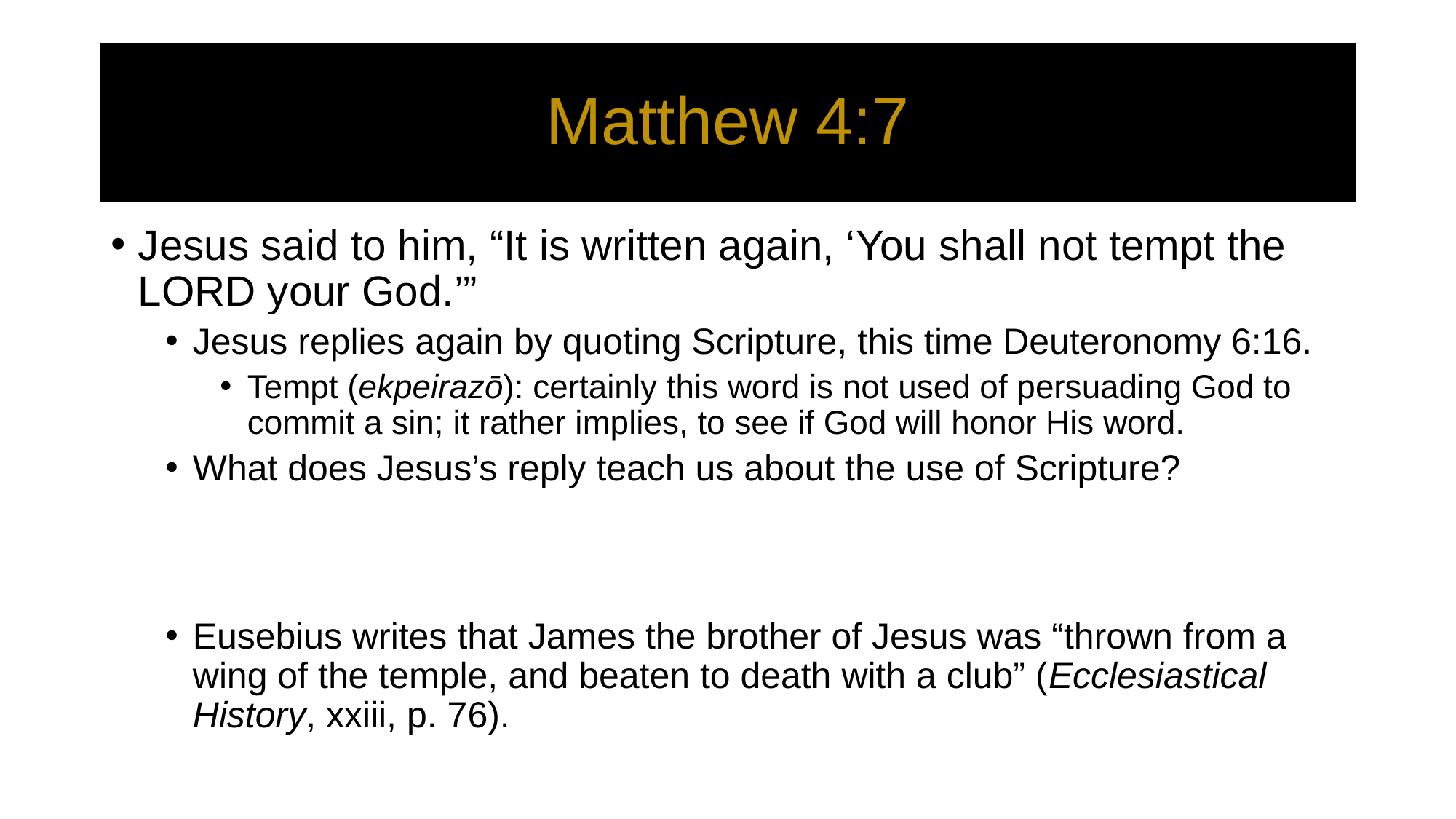

# Matthew 4:7
Jesus said to him, “It is written again, ‘You shall not tempt the Lord your God.’”
Jesus replies again by quoting Scripture, this time Deuteronomy 6:16.
Tempt (ekpeirazō): certainly this word is not used of persuading God to commit a sin; it rather implies, to see if God will honor His word.
What does Jesus’s reply teach us about the use of Scripture?

Eusebius writes that James the brother of Jesus was “thrown from a wing of the temple, and beaten to death with a club” (Ecclesiastical History, xxiii, p. 76).